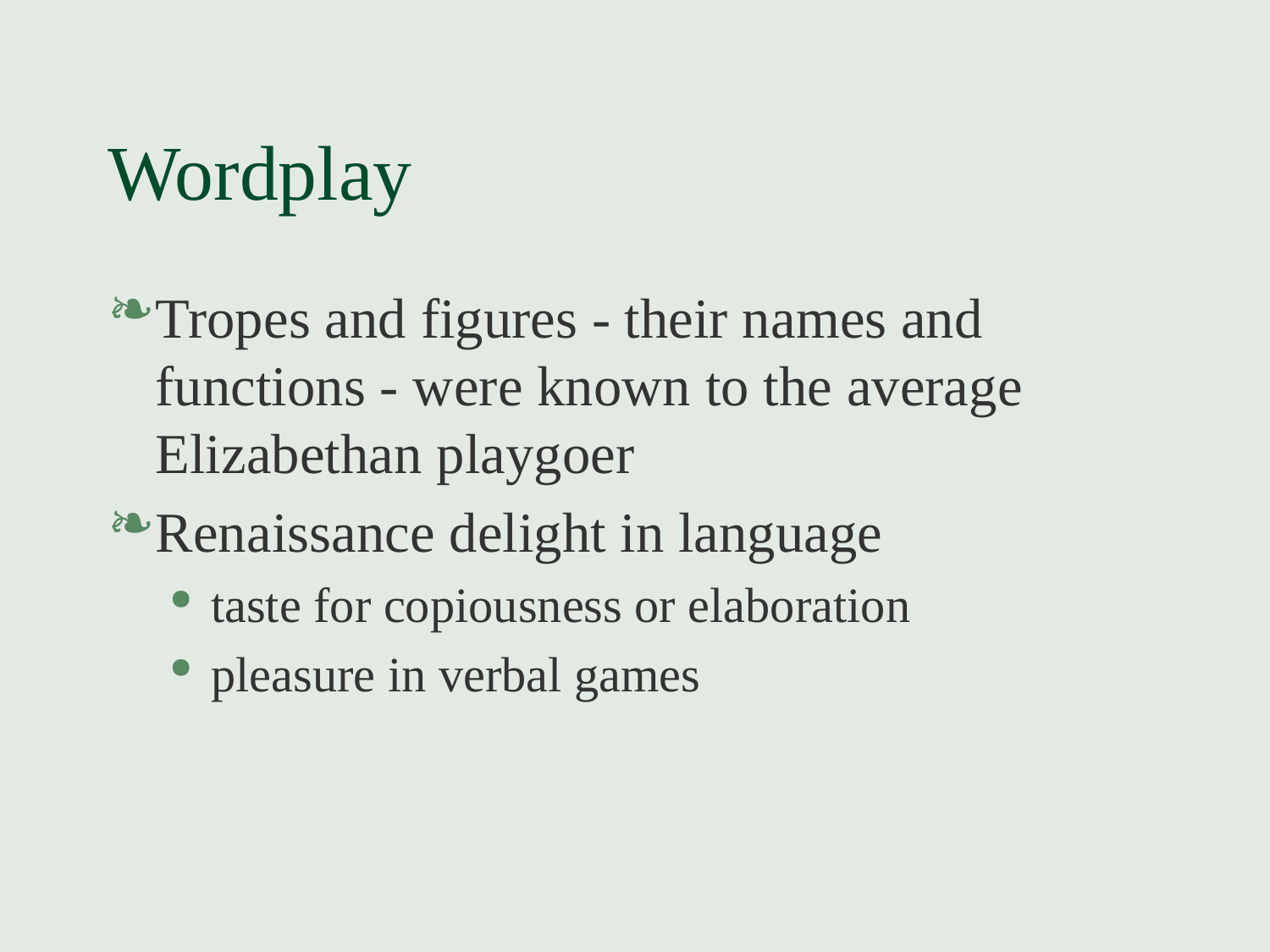

# Wordplay
Tropes and figures - their names and functions - were known to the average Elizabethan playgoer
Renaissance delight in language
taste for copiousness or elaboration
pleasure in verbal games